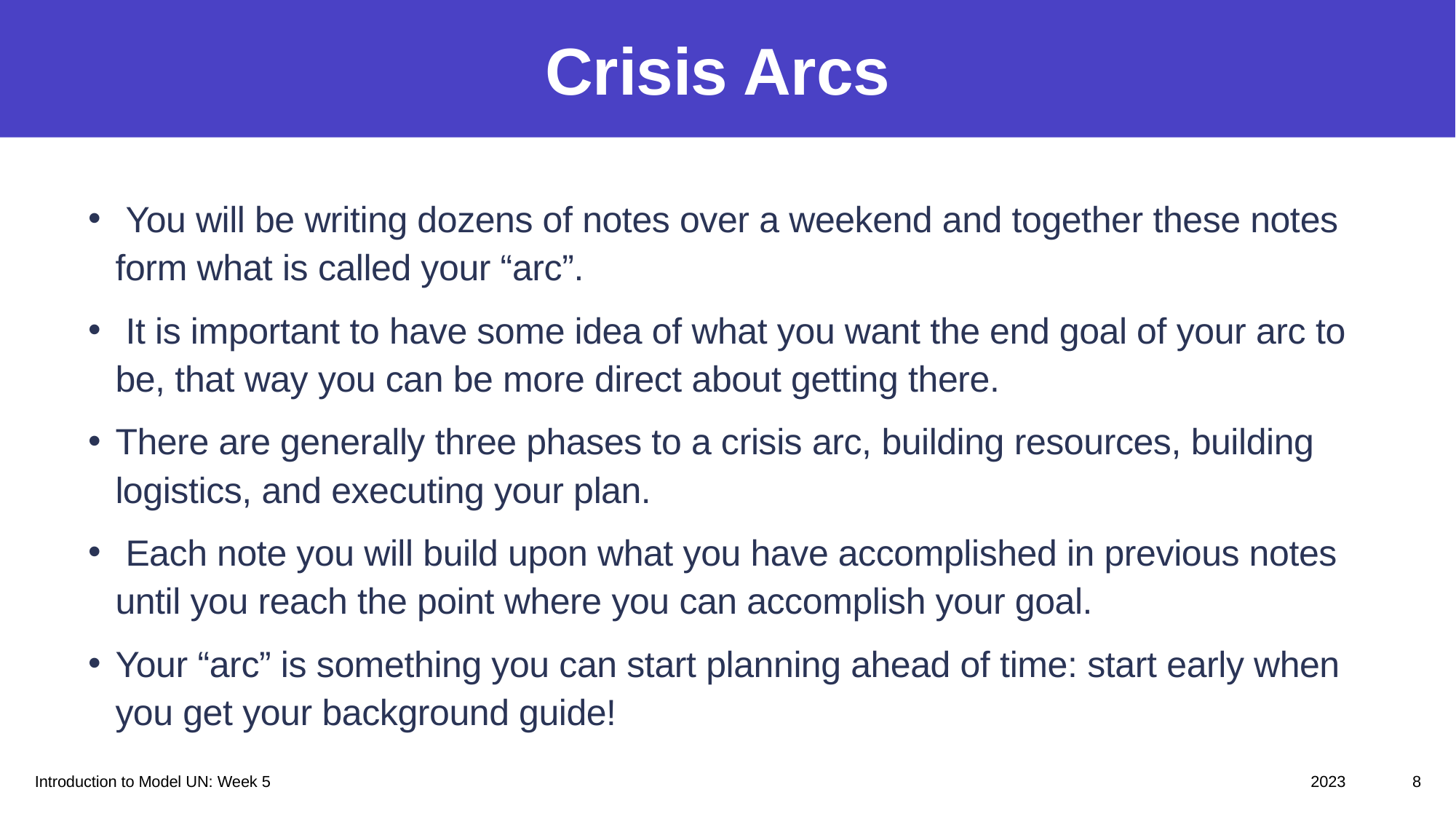

# Crisis Arcs
 You will be writing dozens of notes over a weekend and together these notes form what is called your “arc”.
 It is important to have some idea of what you want the end goal of your arc to be, that way you can be more direct about getting there.
There are generally three phases to a crisis arc, building resources, building logistics, and executing your plan.
 Each note you will build upon what you have accomplished in previous notes until you reach the point where you can accomplish your goal.
Your “arc” is something you can start planning ahead of time: start early when you get your background guide!
2023
Introduction to Model UN: Week 5
8